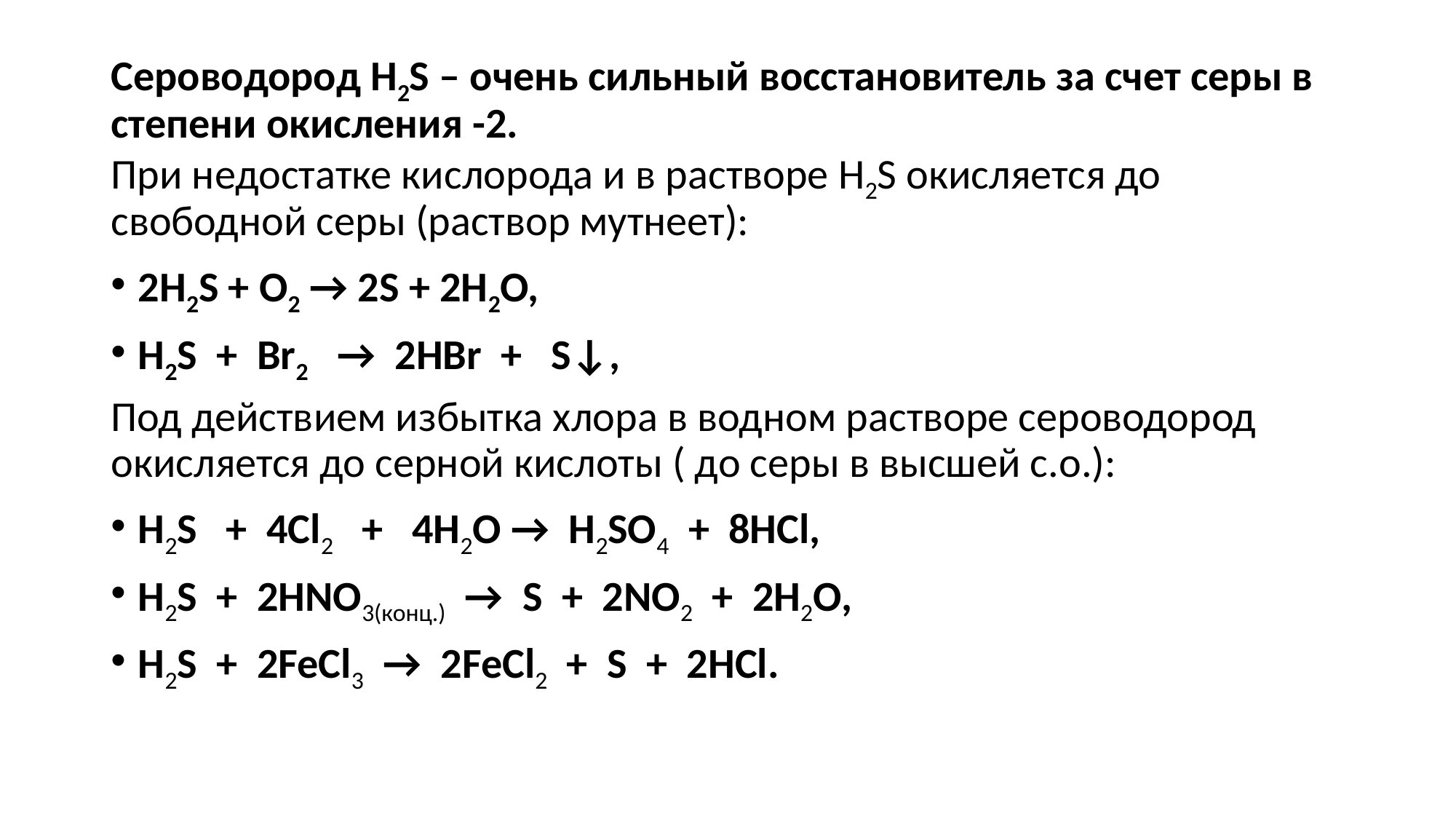

Сероводород H2S – очень сильный восстановитель за счет серы в степени окисления -2.
При недостатке кислорода и в растворе H2S окисляется до свободной серы (раствор мутнеет):
2H2S + O2 → 2S + 2H2O,
H2S  +  Br2   →  2HBr  +   S↓,
Под действием избытка хлора в водном растворе сероводород окисляется до серной кислоты ( до серы в высшей с.о.):
H2S   +  4Cl2   +   4H2O →  H2SO4  +  8HCl,
H2S  +  2HNO3(конц.)  →  S  +  2NO2  +  2H2O,
H2S  +  2FeCl3  →  2FeCl2  +  S  +  2HCl.

#